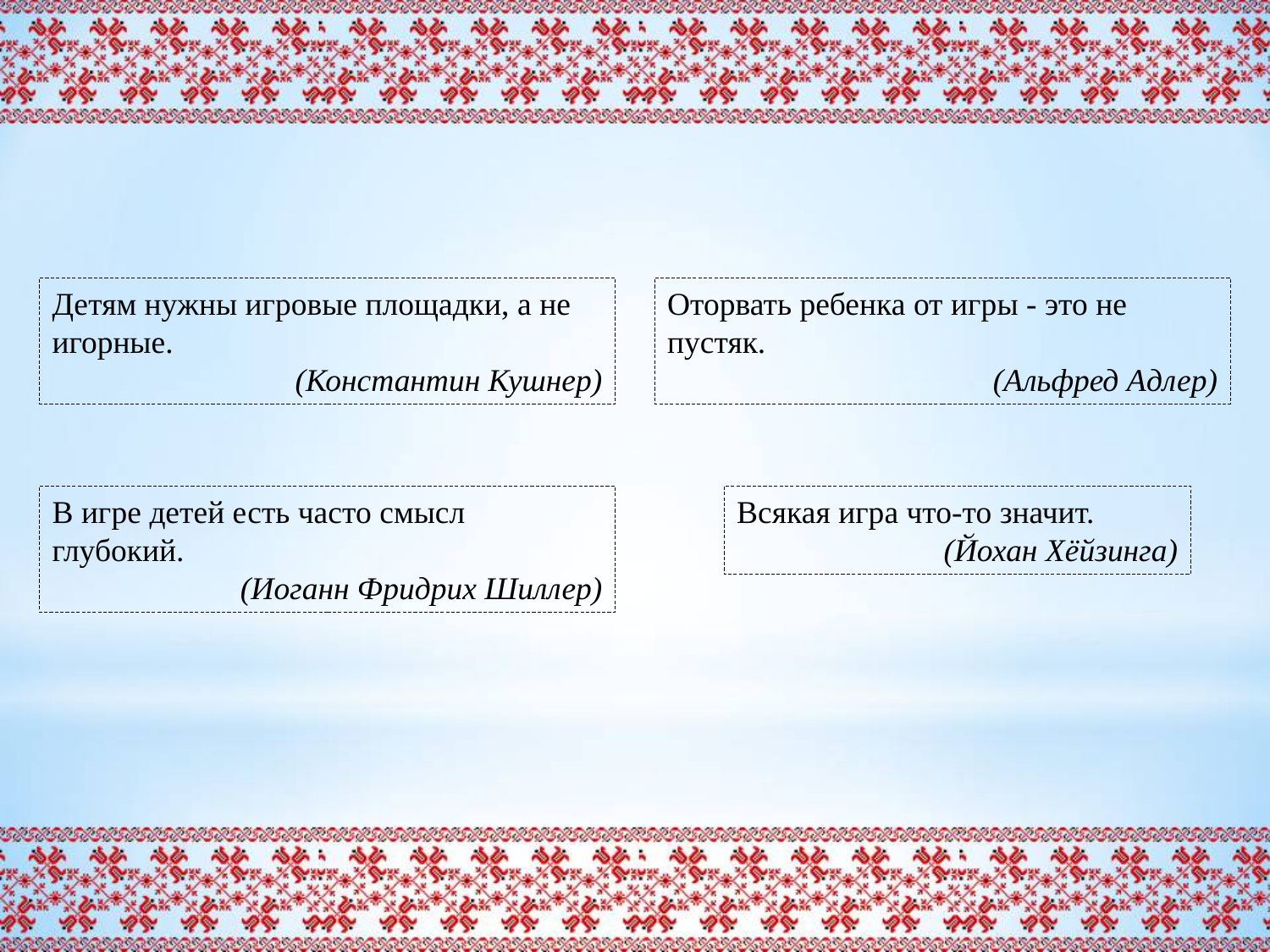

Детям нужны игровые площадки, а не игорные.
 (Константин Кушнер)
Оторвать ребенка от игры - это не пустяк.
(Альфред Адлер)
В игре детей есть часто смысл глубокий.
(Иоганн Фридрих Шиллер)
Всякая игра что-то значит.
(Йохан Хёйзинга)